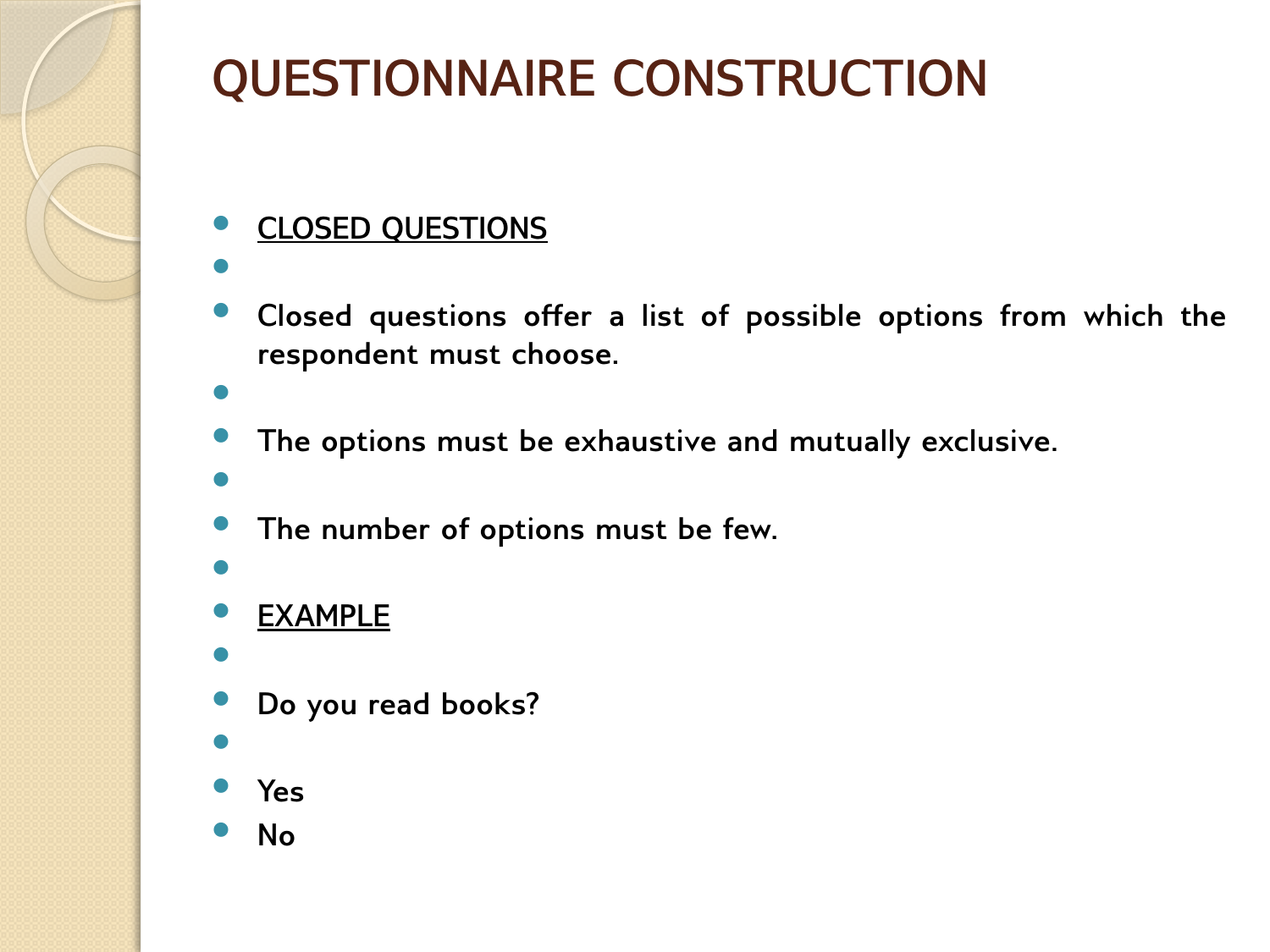

# QUESTIONNAIRE CONSTRUCTION
CLOSED QUESTIONS

Closed questions offer a list of possible options from which the respondent must choose.

The options must be exhaustive and mutually exclusive.

The number of options must be few.

EXAMPLE

Do you read books?

Yes
No